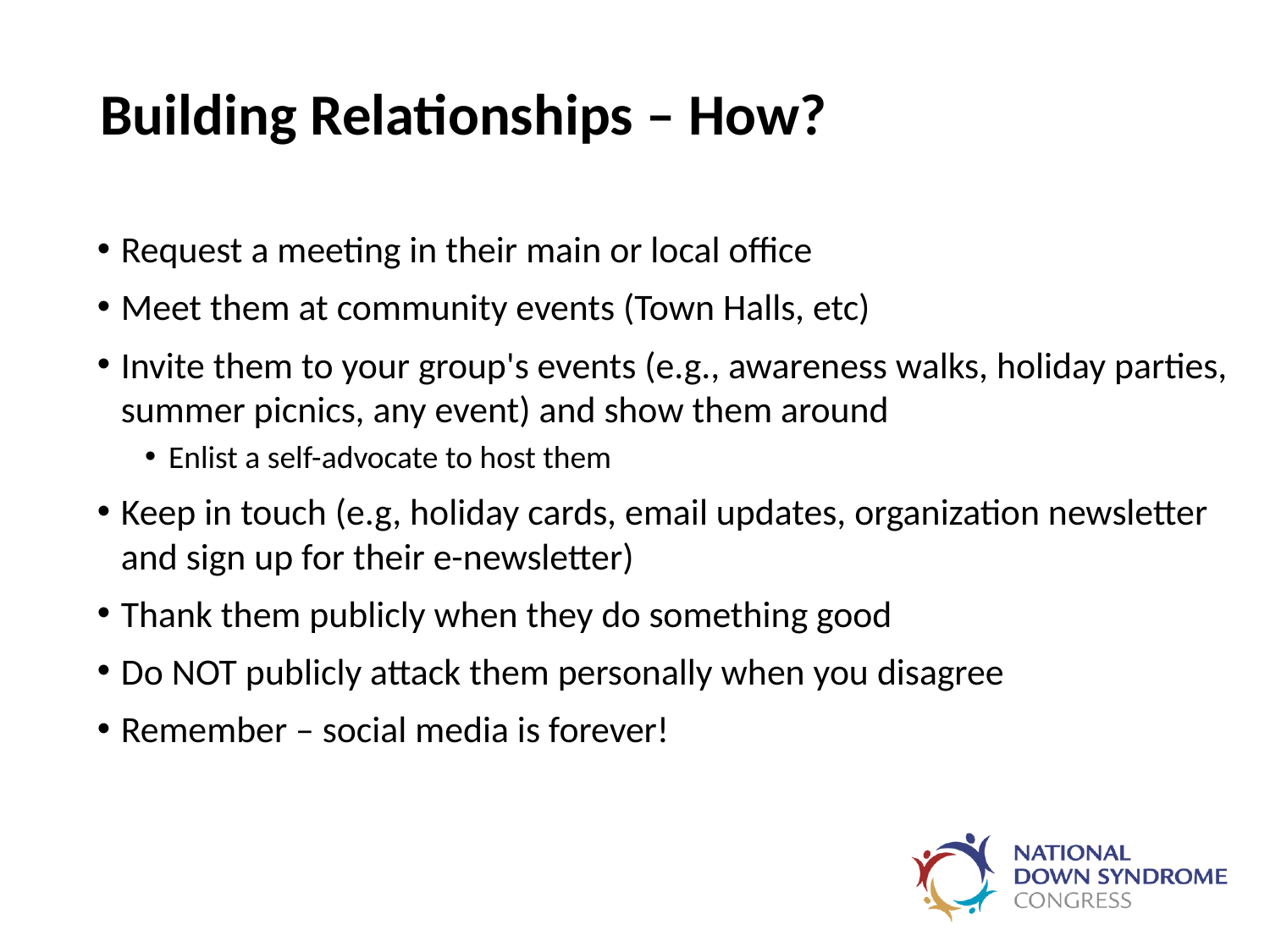

# Building Relationships – How?
Request a meeting in their main or local office
Meet them at community events (Town Halls, etc)
Invite them to your group's events (e.g., awareness walks, holiday parties, summer picnics, any event) and show them around
Enlist a self-advocate to host them
Keep in touch (e.g, holiday cards, email updates, organization newsletter and sign up for their e-newsletter)
Thank them publicly when they do something good
Do NOT publicly attack them personally when you disagree
Remember – social media is forever!